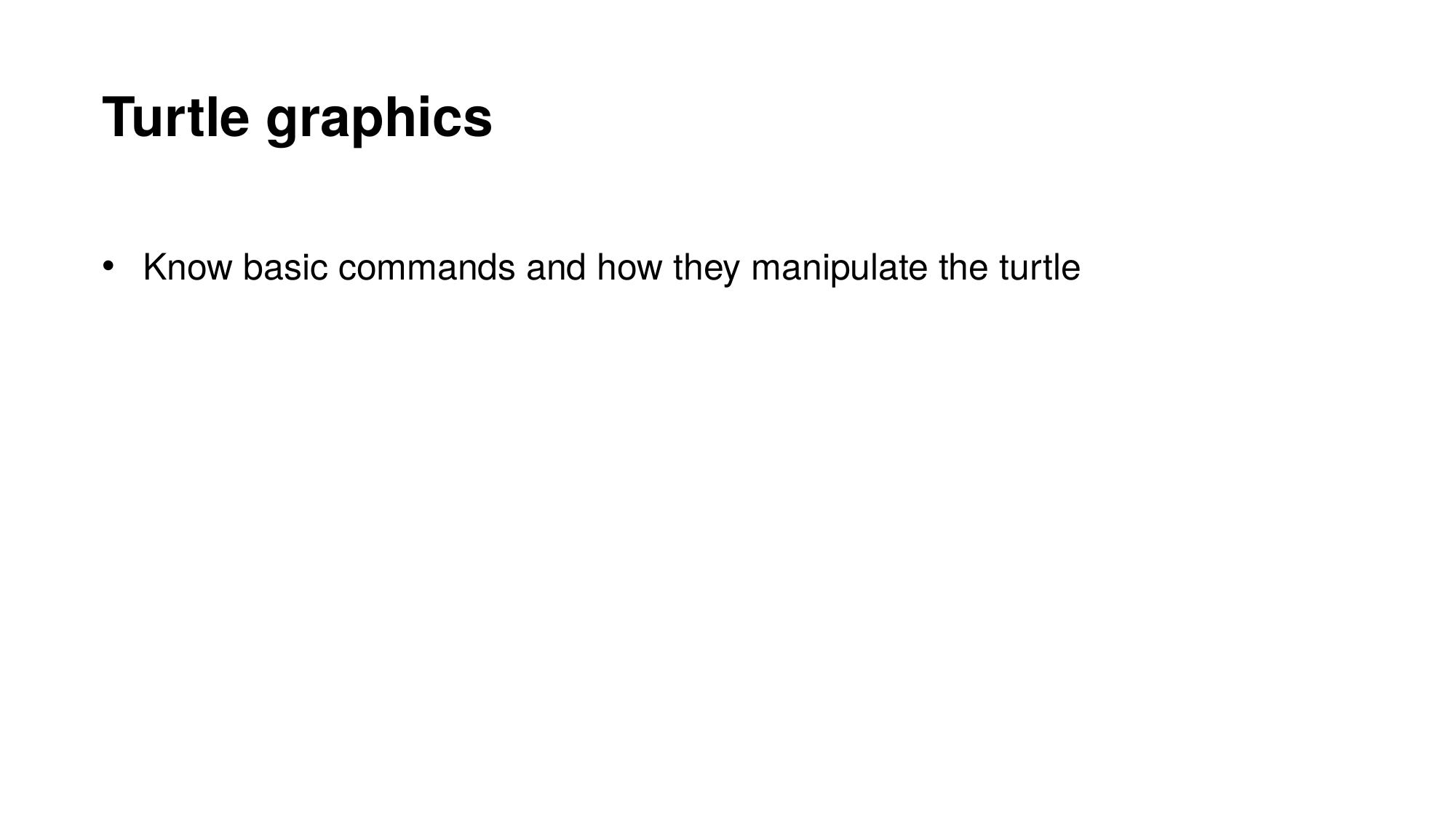

Turtle graphics
Know basic commands and how they manipulate the turtle